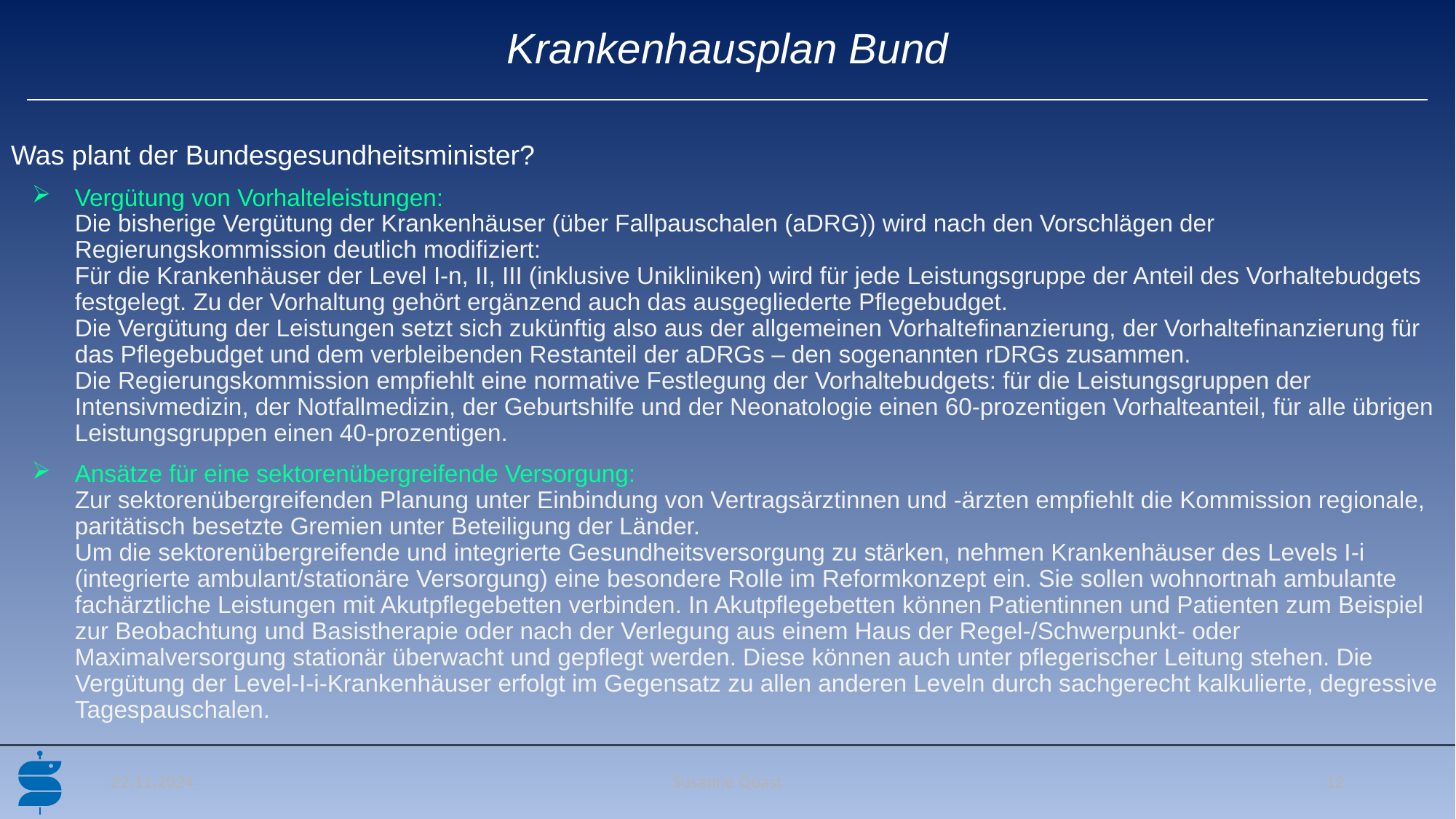

# Krankenhausplan Bund
Was plant der Bundesgesundheitsminister?
Vergütung von Vorhalteleistungen:
Die bisherige Vergütung der Krankenhäuser (über Fallpauschalen (aDRG)) wird nach den Vorschlägen der Regierungskommission deutlich modifiziert:
Für die Krankenhäuser der Level I-n, II, III (inklusive Unikliniken) wird für jede Leistungsgruppe der Anteil des Vorhaltebudgets festgelegt. Zu der Vorhaltung gehört ergänzend auch das ausgegliederte Pflegebudget.
Die Vergütung der Leistungen setzt sich zukünftig also aus der allgemeinen Vorhaltefinanzierung, der Vorhaltefinanzierung für das Pflegebudget und dem verbleibenden Restanteil der aDRGs – den sogenannten rDRGs zusammen.
Die Regierungskommission empfiehlt eine normative Festlegung der Vorhaltebudgets: für die Leistungsgruppen der Intensivmedizin, der Notfallmedizin, der Geburtshilfe und der Neonatologie einen 60-prozentigen Vorhalteanteil, für alle übrigen Leistungsgruppen einen 40-prozentigen.
Ansätze für eine sektorenübergreifende Versorgung:
Zur sektorenübergreifenden Planung unter Einbindung von Vertragsärztinnen und -ärzten empfiehlt die Kommission regionale, paritätisch besetzte Gremien unter Beteiligung der Länder.
Um die sektorenübergreifende und integrierte Gesundheitsversorgung zu stärken, nehmen Krankenhäuser des Levels I-i (integrierte ambulant/stationäre Versorgung) eine besondere Rolle im Reformkonzept ein. Sie sollen wohnortnah ambulante fachärztliche Leistungen mit Akutpflegebetten verbinden. In Akutpflegebetten können Patientinnen und Patienten zum Beispiel zur Beobachtung und Basistherapie oder nach der Verlegung aus einem Haus der Regel-/Schwerpunkt- oder Maximalversorgung stationär überwacht und gepflegt werden. Diese können auch unter pflegerischer Leitung stehen. Die Vergütung der Level-I-i-Krankenhäuser erfolgt im Gegensatz zu allen anderen Leveln durch sachgerecht kalkulierte, degressive Tagespauschalen.

22.11.2024
Susanne Quast
12